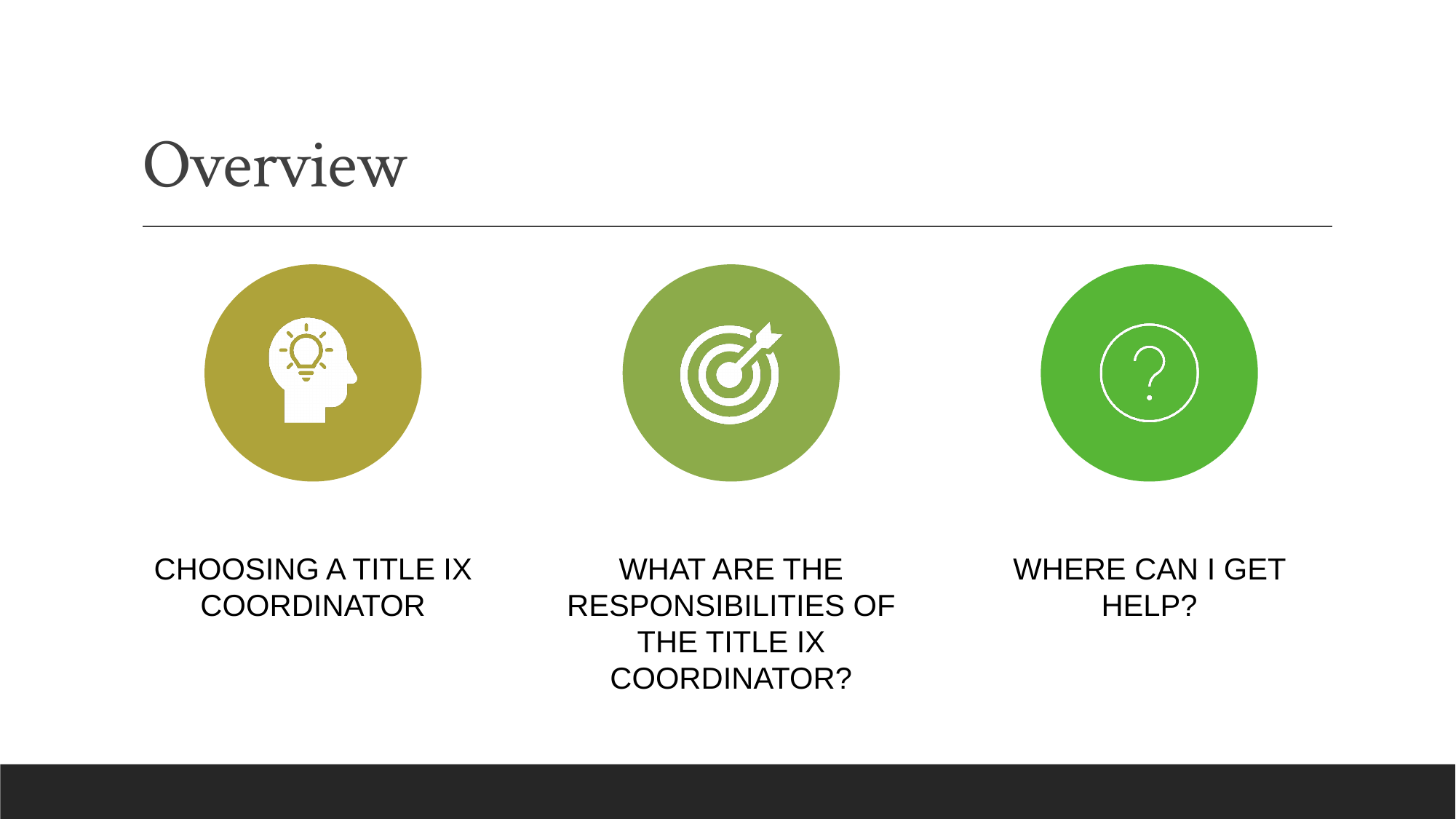

# Overview
CHOOSING A TITLE IX COORDINATOR
WHAT ARE THE RESPONSIBILITIES OF THE TITLE IX COORDINATOR?
WHERE CAN I GET HELP?